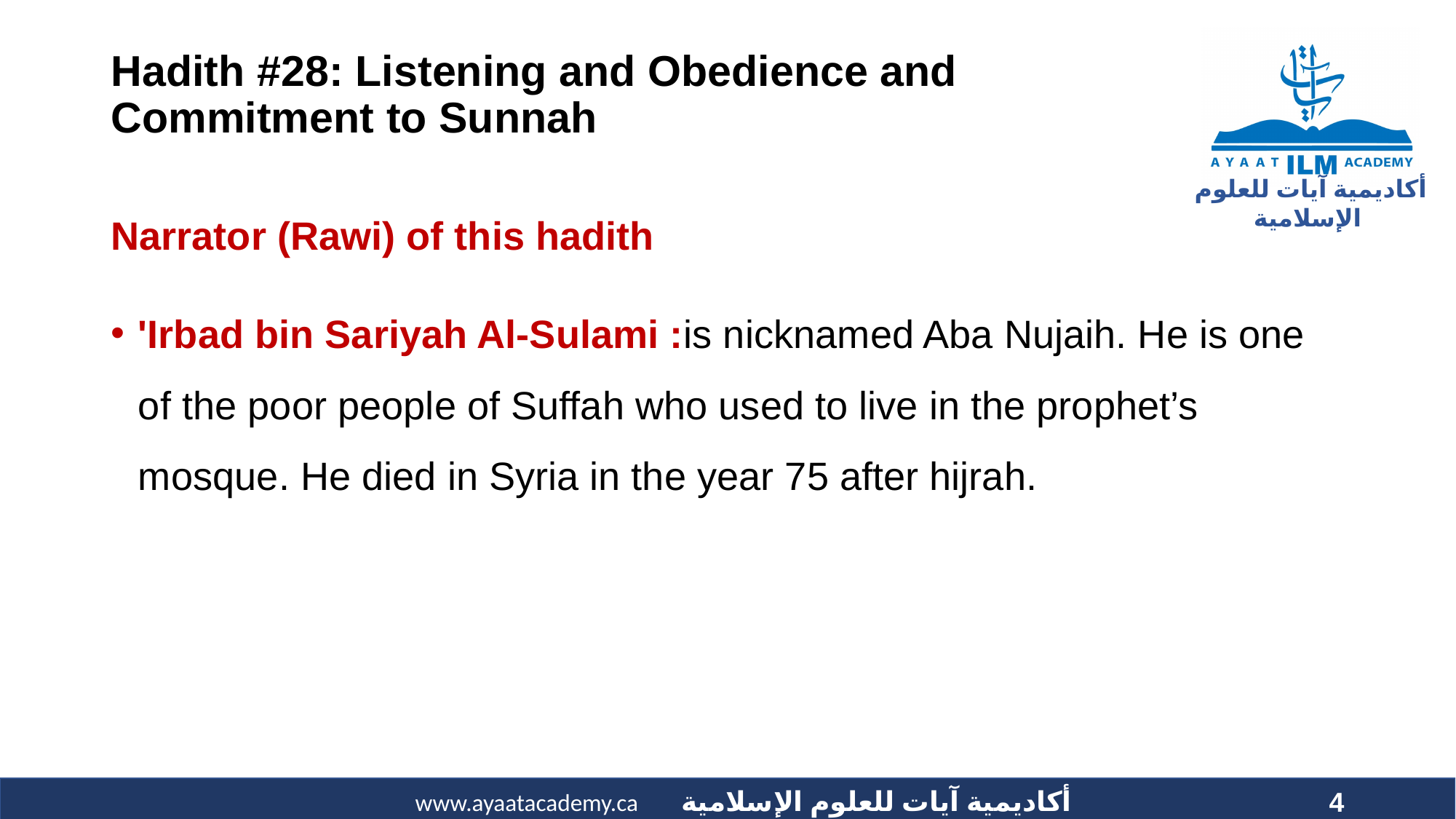

# Hadith #28: Listening and Obedience and Commitment to Sunnah
Narrator (Rawi) of this hadith
'Irbad bin Sariyah Al-Sulami :is nicknamed Aba Nujaih. He is one of the poor people of Suffah who used to live in the prophet’s mosque. He died in Syria in the year 75 after hijrah.
4